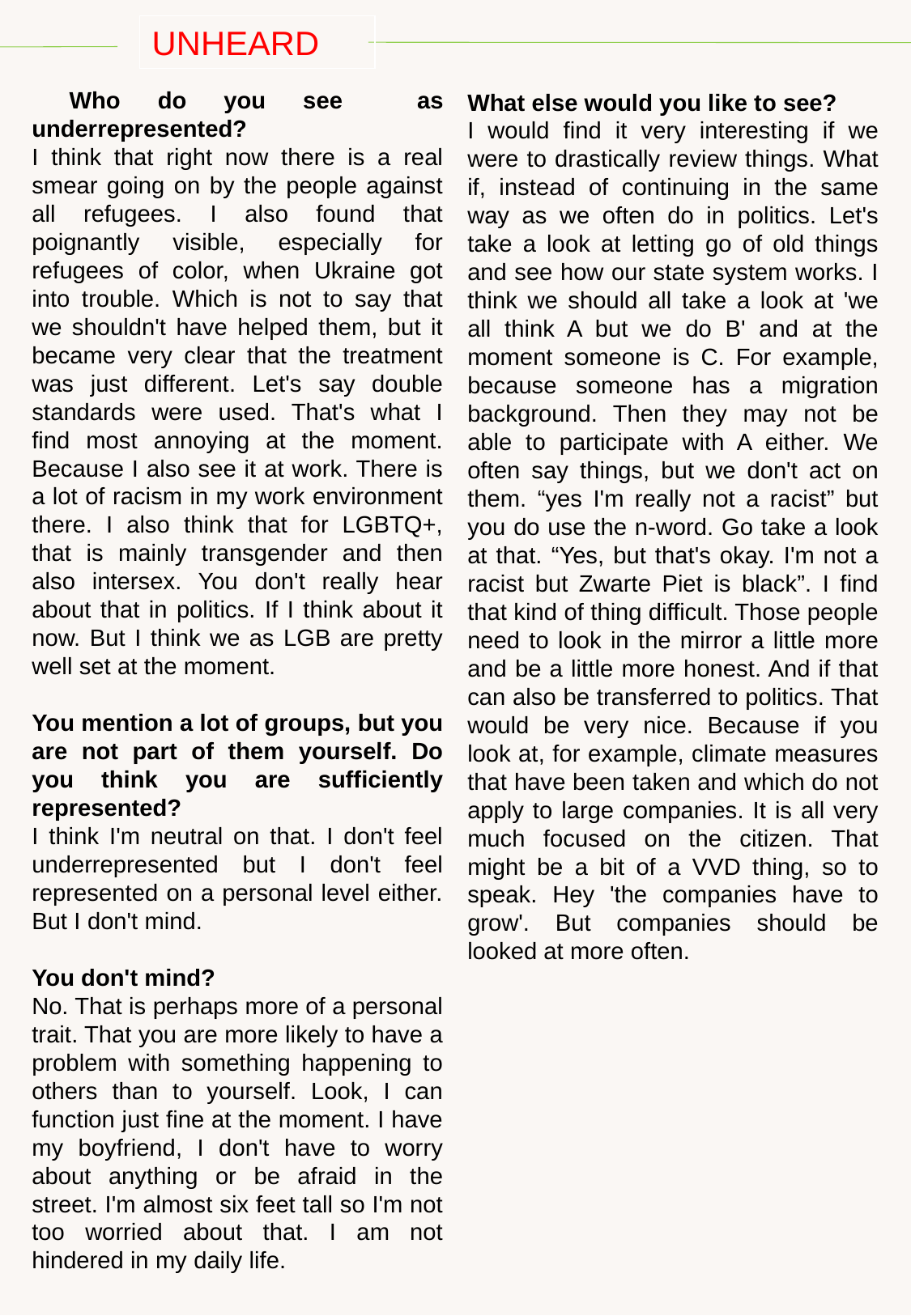

UNHEARD

What else would you like to see?
I would find it very interesting if we were to drastically review things. What if, instead of continuing in the same way as we often do in politics. Let's take a look at letting go of old things and see how our state system works. I think we should all take a look at 'we all think A but we do B' and at the moment someone is C. For example, because someone has a migration background. Then they may not be able to participate with A either. We often say things, but we don't act on them. “yes I'm really not a racist” but you do use the n-word. Go take a look at that. “Yes, but that's okay. I'm not a racist but Zwarte Piet is black”. I find that kind of thing difficult. Those people need to look in the mirror a little more and be a little more honest. And if that can also be transferred to politics. That would be very nice. Because if you look at, for example, climate measures that have been taken and which do not apply to large companies. It is all very much focused on the citizen. That might be a bit of a VVD thing, so to speak. Hey 'the companies have to grow'. But companies should be looked at more often.

 Who do you see  as underrepresented?
I think that right now there is a real smear going on by the people against all refugees. I also found that poignantly visible, especially for refugees of color, when Ukraine got into trouble. Which is not to say that we shouldn't have helped them, but it became very clear that the treatment was just different. Let's say double standards were used. That's what I find most annoying at the moment. Because I also see it at work. There is a lot of racism in my work environment there. I also think that for LGBTQ+, that is mainly transgender and then also intersex. You don't really hear about that in politics. If I think about it now. But I think we as LGB are pretty well set at the moment.

You mention a lot of groups, but you are not part of them yourself. Do you think you are sufficiently represented?
I think I'm neutral on that. I don't feel underrepresented but I don't feel represented on a personal level either. But I don't mind.
You don't mind?
No. That is perhaps more of a personal trait. That you are more likely to have a problem with something happening to others than to yourself. Look, I can function just fine at the moment. I have my boyfriend, I don't have to worry about anything or be afraid in the street. I'm almost six feet tall so I'm not too worried about that. I am not hindered in my daily life.